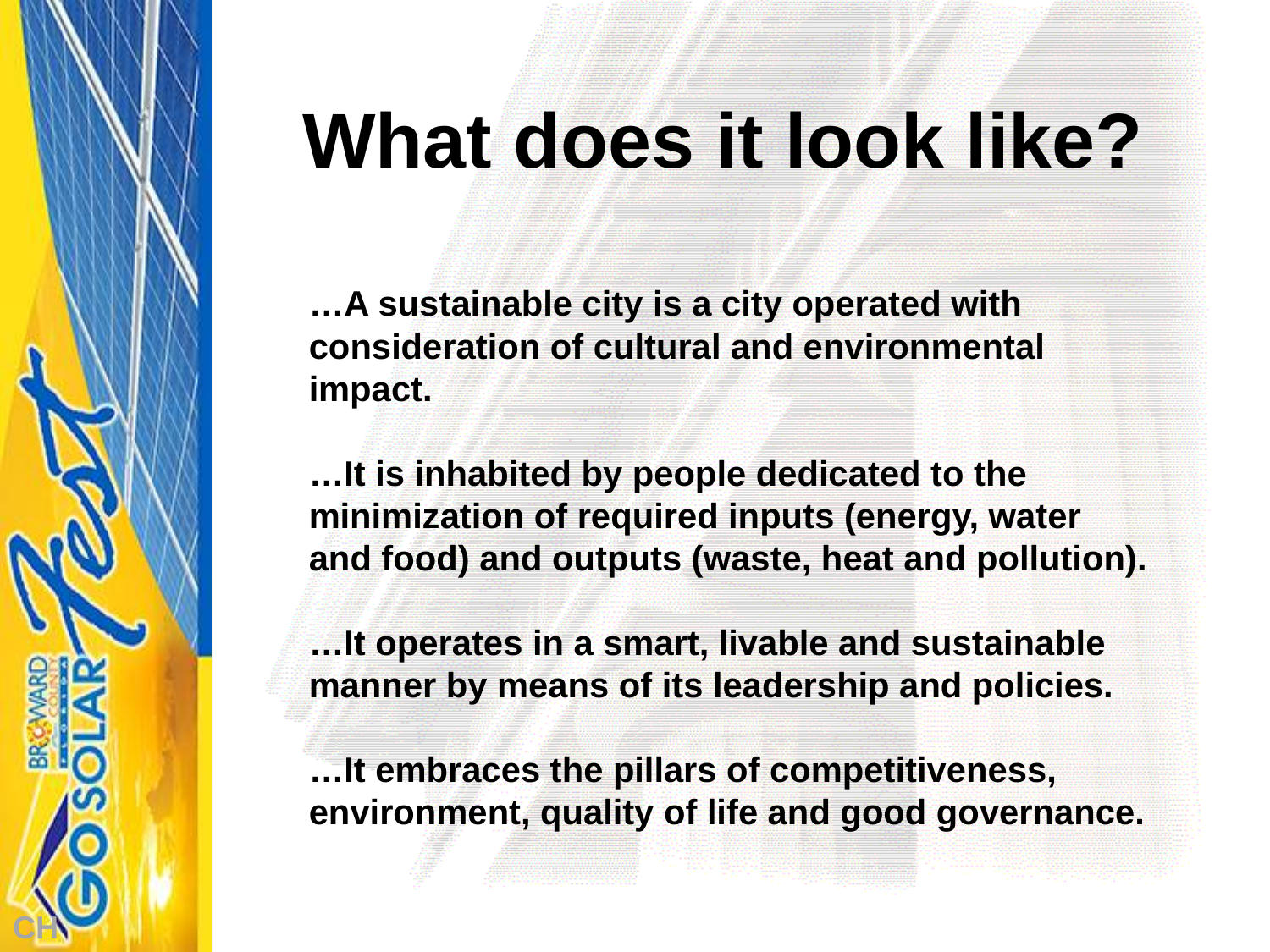

What does it look like?
…A sustainable city is a city operated with consideration of cultural and environmental impact.

…It is inhabited by people dedicated to the minimization of required inputs (energy, water and food) and outputs (waste, heat and pollution).

…It operates in a smart, livable and sustainable manner by means of its leadership and policies.

…It embraces the pillars of competitiveness, environment, quality of life and good governance.
CH